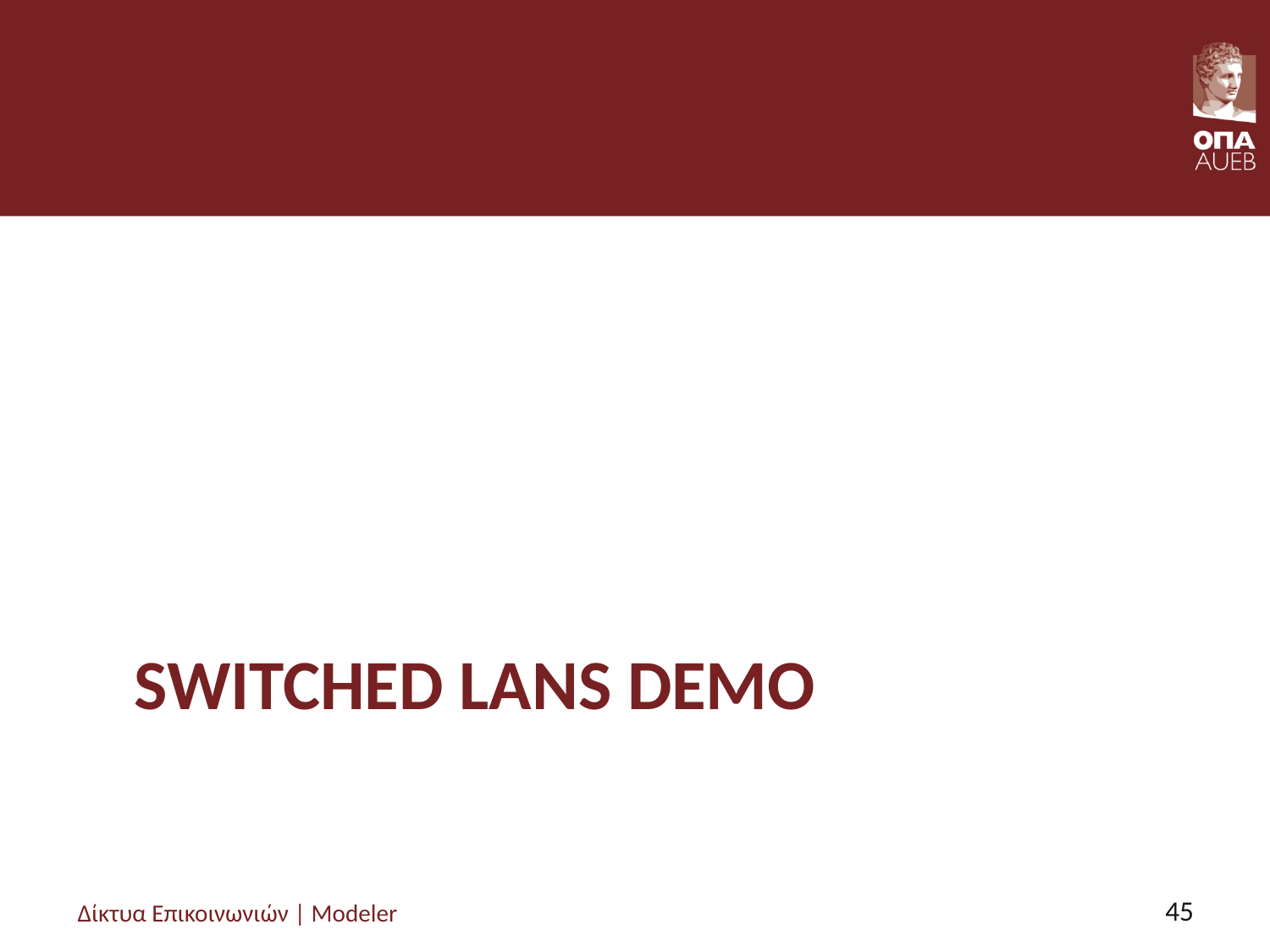

#
Switched lans demo
Δίκτυα Επικοινωνιών | Modeler
45